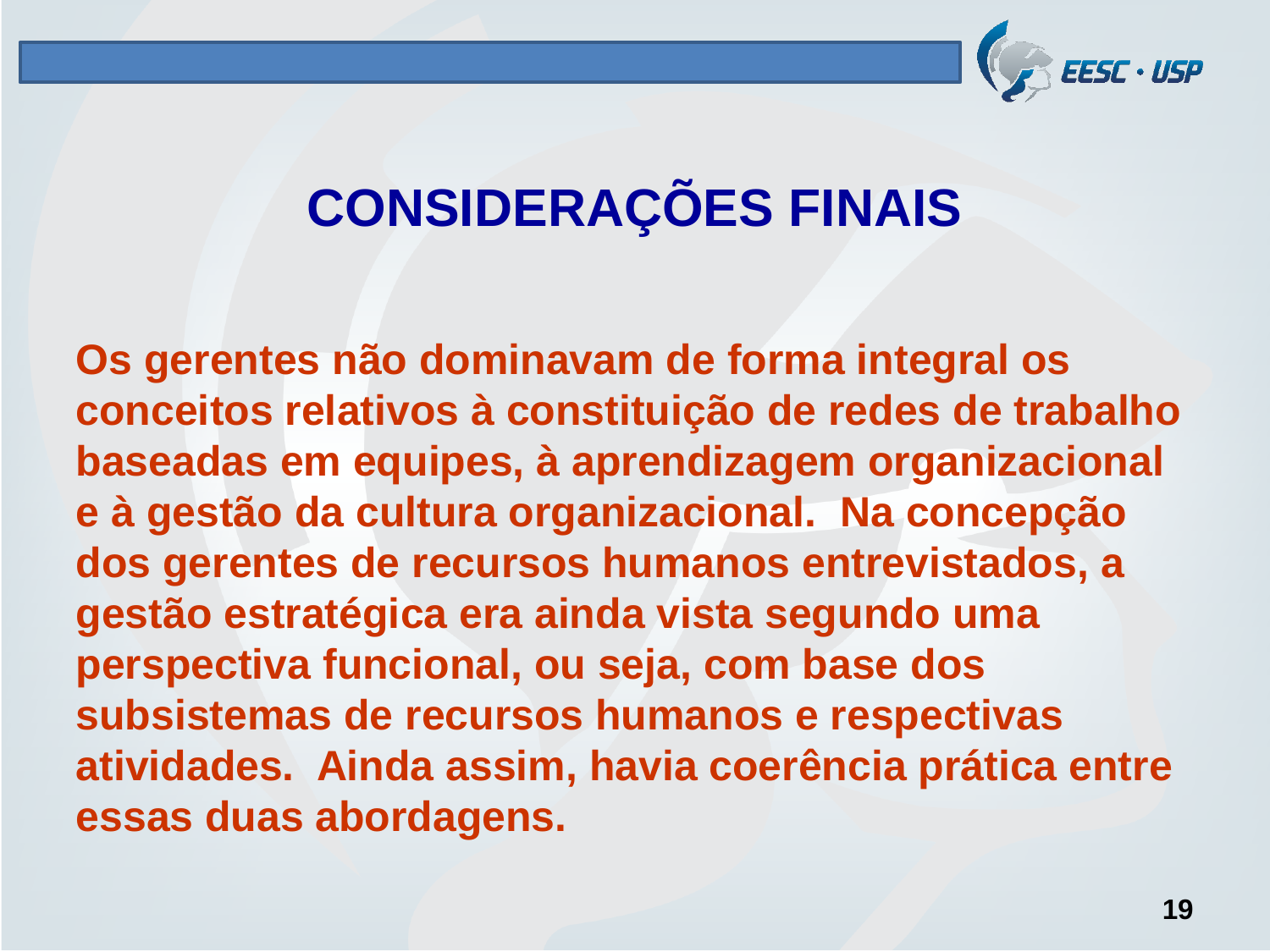

# CONSIDERAÇÕES FINAIS
Os gerentes não dominavam de forma integral os conceitos relativos à constituição de redes de trabalho baseadas em equipes, à aprendizagem organizacional e à gestão da cultura organizacional.  Na concepção dos gerentes de recursos humanos entrevistados, a gestão estratégica era ainda vista segundo uma perspectiva funcional, ou seja, com base dos subsistemas de recursos humanos e respectivas atividades.  Ainda assim, havia coerência prática entre essas duas abordagens.
19